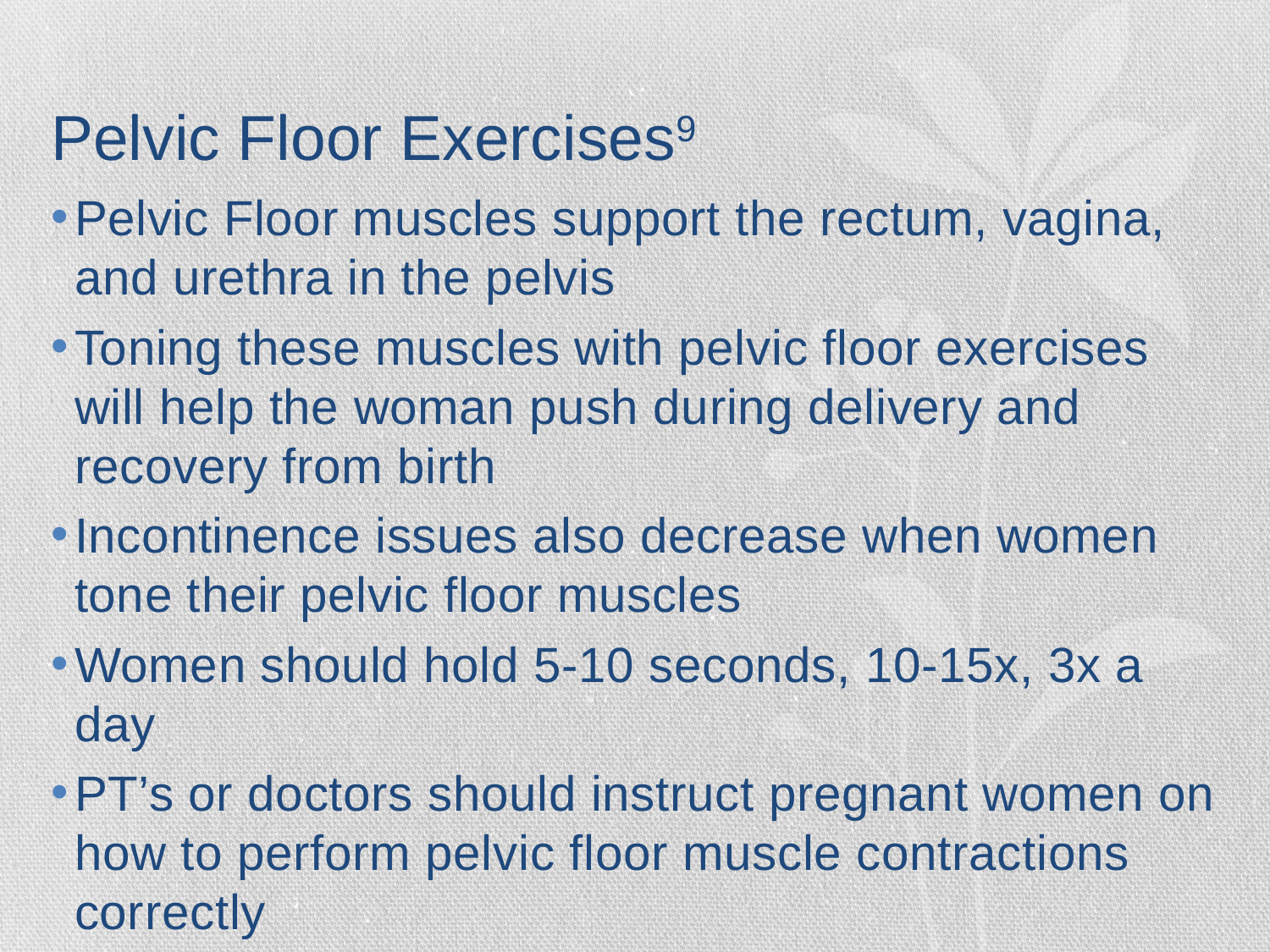

# Pelvic Floor Exercises9
Pelvic Floor muscles support the rectum, vagina, and urethra in the pelvis
Toning these muscles with pelvic floor exercises will help the woman push during delivery and recovery from birth
Incontinence issues also decrease when women tone their pelvic floor muscles
Women should hold 5-10 seconds, 10-15x, 3x a day
PT’s or doctors should instruct pregnant women on how to perform pelvic floor muscle contractions correctly